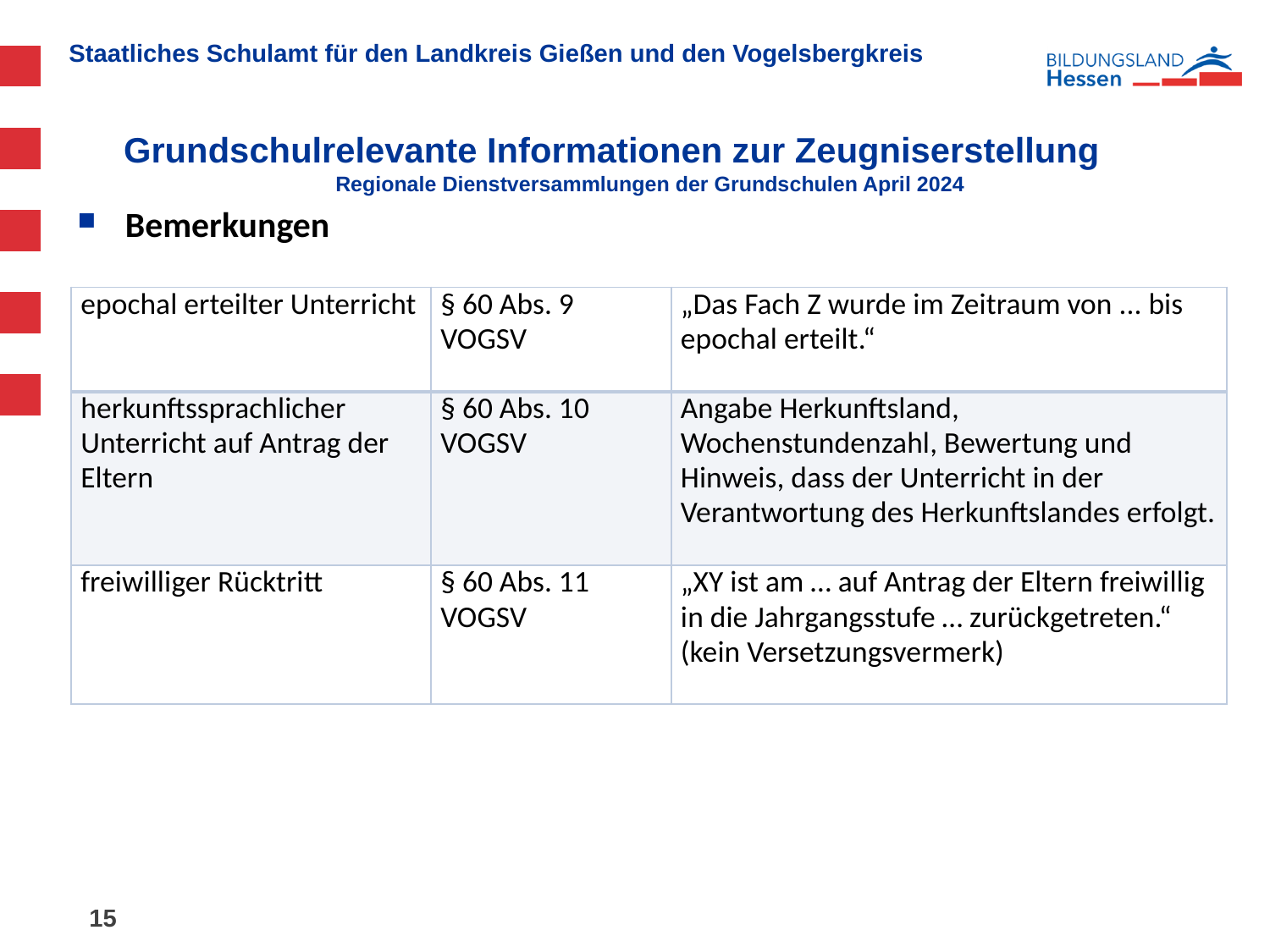

# Grundschulrelevante Informationen zur Zeugniserstellung         Regionale Dienstversammlungen der Grundschulen April 2024
Bemerkungen

| epochal erteilter Unterricht | § 60 Abs. 9 VOGSV | „Das Fach Z wurde im Zeitraum von ... bis epochal erteilt.“ |
| --- | --- | --- |
| herkunftssprachlicher Unterricht auf Antrag der Eltern | § 60 Abs. 10 VOGSV | Angabe Herkunftsland, Wochenstundenzahl, Bewertung und Hinweis, dass der Unterricht in der Verantwortung des Herkunftslandes erfolgt. |
| freiwilliger Rücktritt | § 60 Abs. 11 VOGSV | „XY ist am … auf Antrag der Eltern freiwillig in die Jahrgangsstufe … zurückgetreten.“ (kein Versetzungsvermerk) |
15